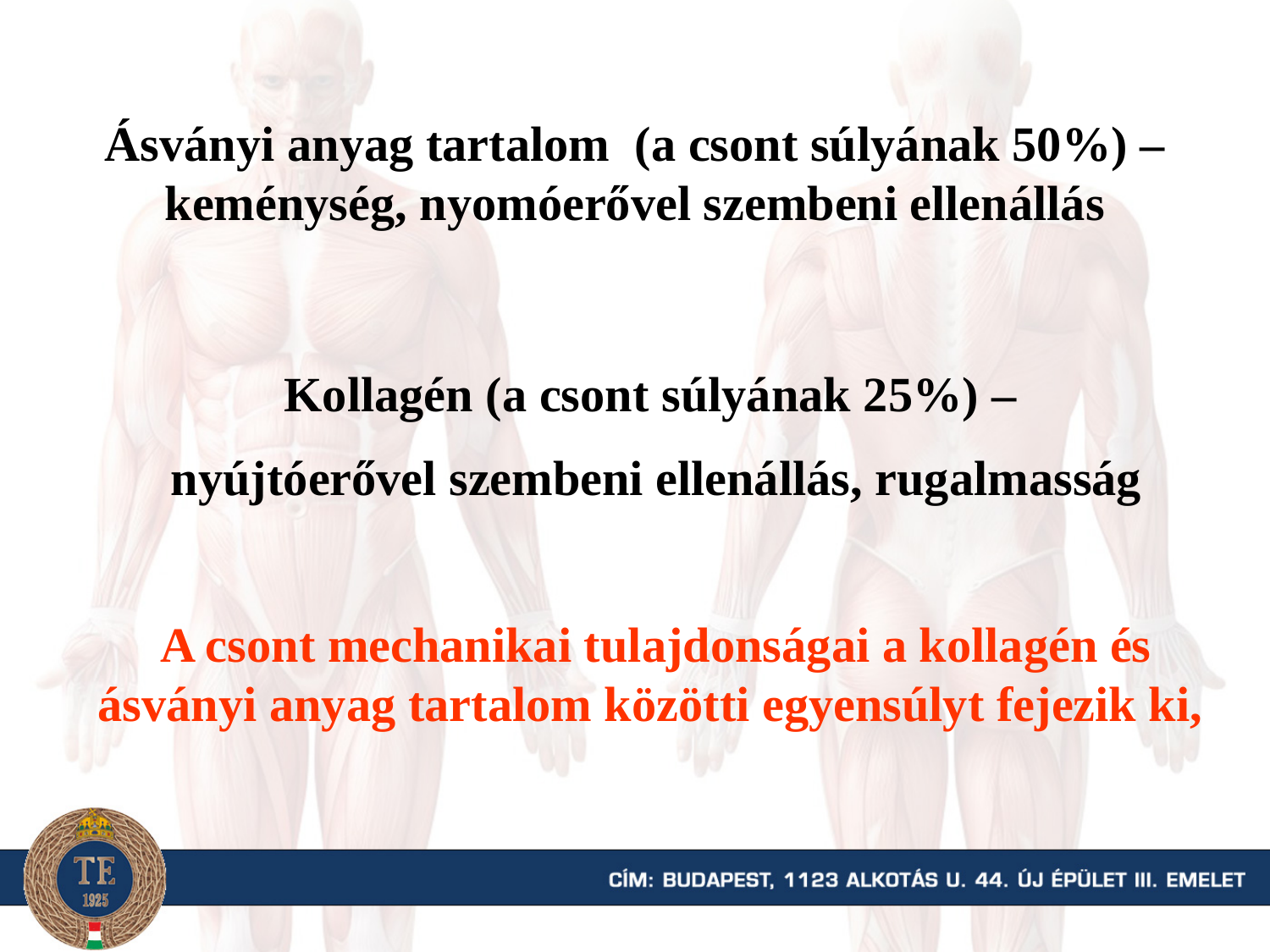

Ásványi anyag tartalom  (a csont súlyának 50%) – keménység, nyomóerővel szembeni ellenállás
Kollagén (a csont súlyának 25%) –
nyújtóerővel szembeni ellenállás, rugalmasság
A csont mechanikai tulajdonságai a kollagén és ásványi anyag tartalom közötti egyensúlyt fejezik ki,